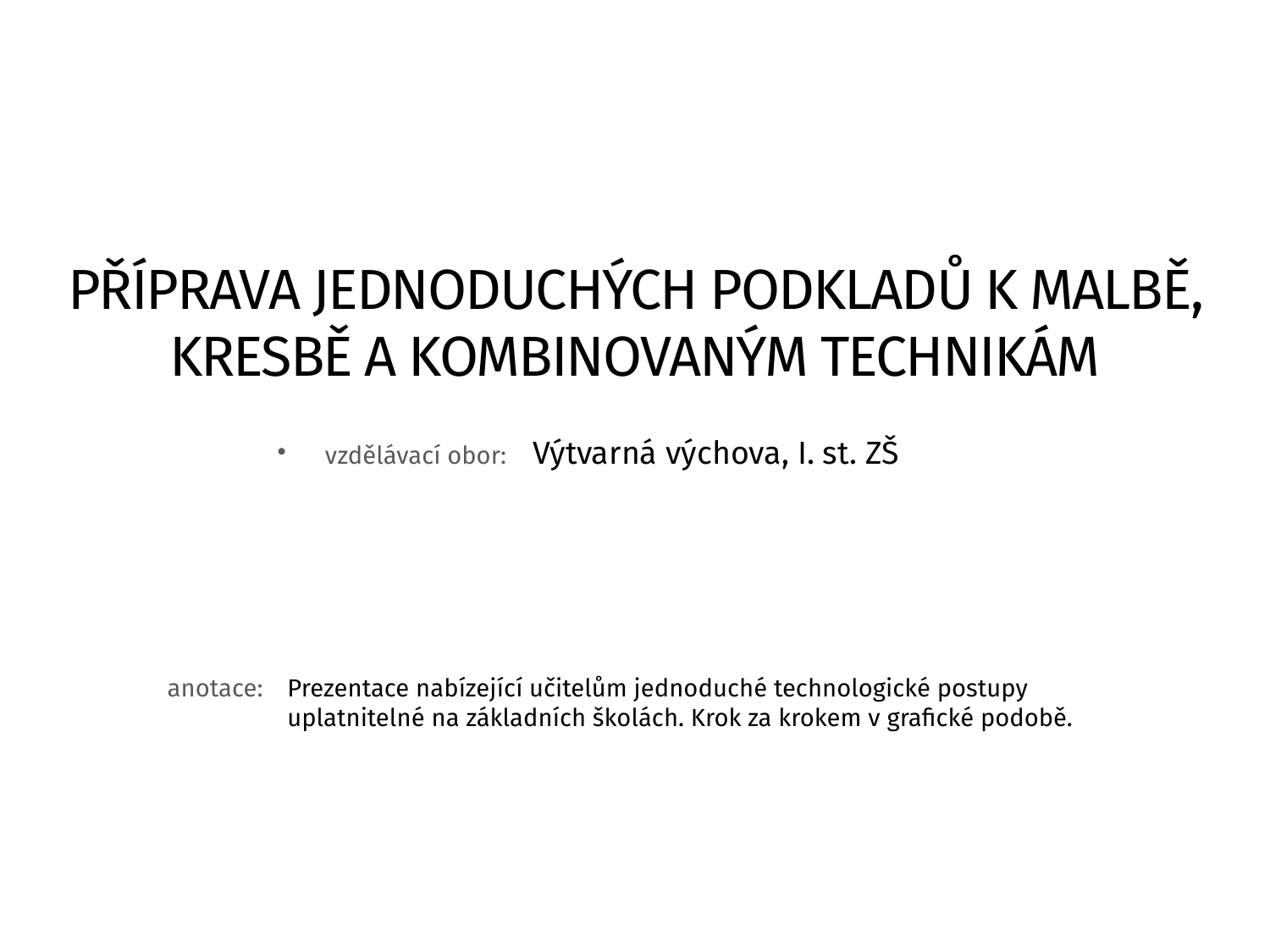

PŘÍPRAVA JEDNODUCHÝCH PODKLADŮ K MALBĚ, KRESBĚ A KOMBINOVANÝM TECHNIKÁM

vzdělávací obor:    Výtvarná výchova, I. st. ZŠ
anotace:
Prezentace nabízející učitelům jednoduché technologické postupy uplatnitelné na základních školách. Krok za krokem v grafické podobě.